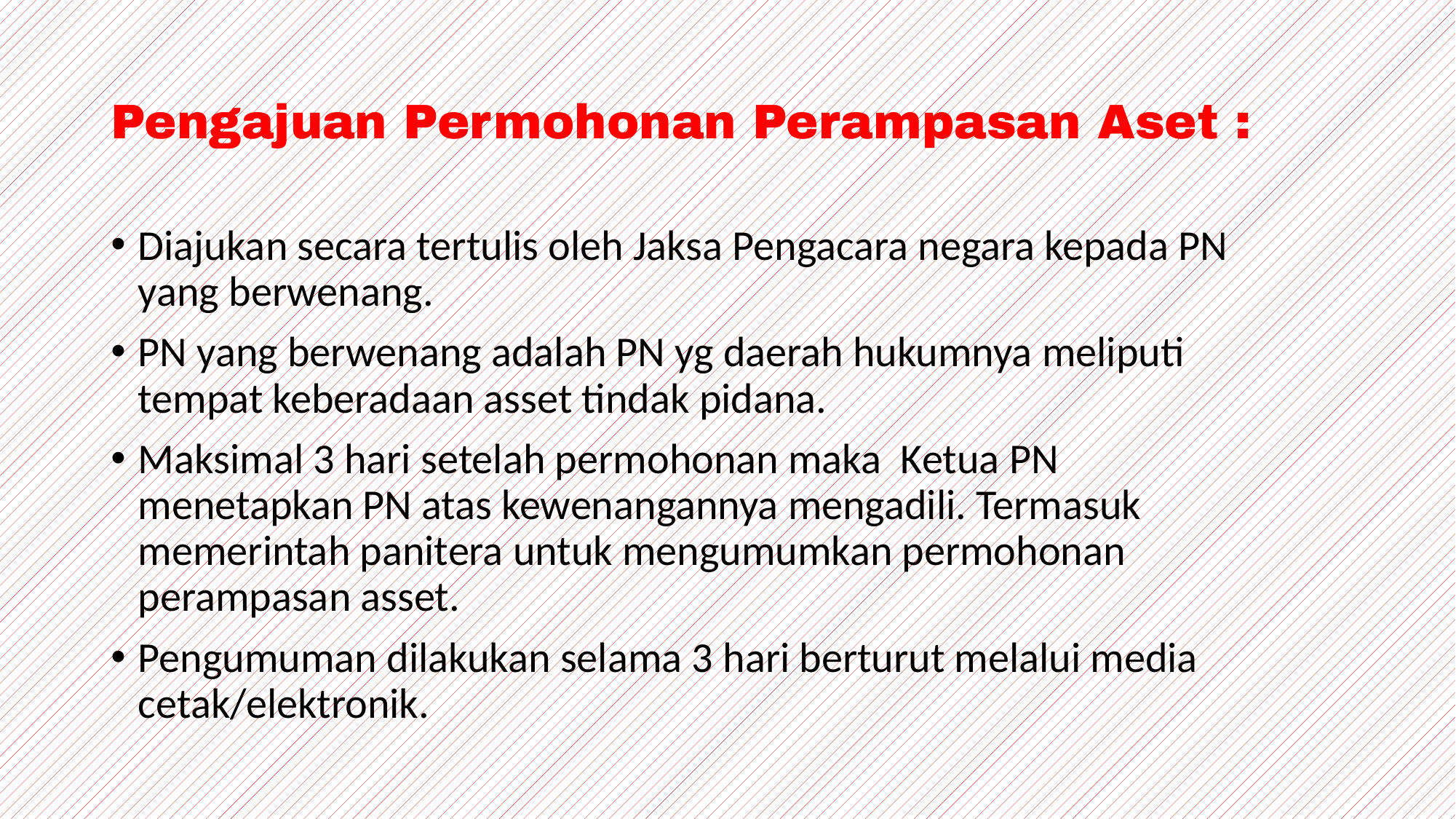

# Pengajuan Permohonan Perampasan Aset :
Diajukan secara tertulis oleh Jaksa Pengacara negara kepada PN yang berwenang.
PN yang berwenang adalah PN yg daerah hukumnya meliputi tempat keberadaan asset tindak pidana.
Maksimal 3 hari setelah permohonan maka  Ketua PN menetapkan PN atas kewenangannya mengadili. Termasuk memerintah panitera untuk mengumumkan permohonan perampasan asset.
Pengumuman dilakukan selama 3 hari berturut melalui media cetak/elektronik.